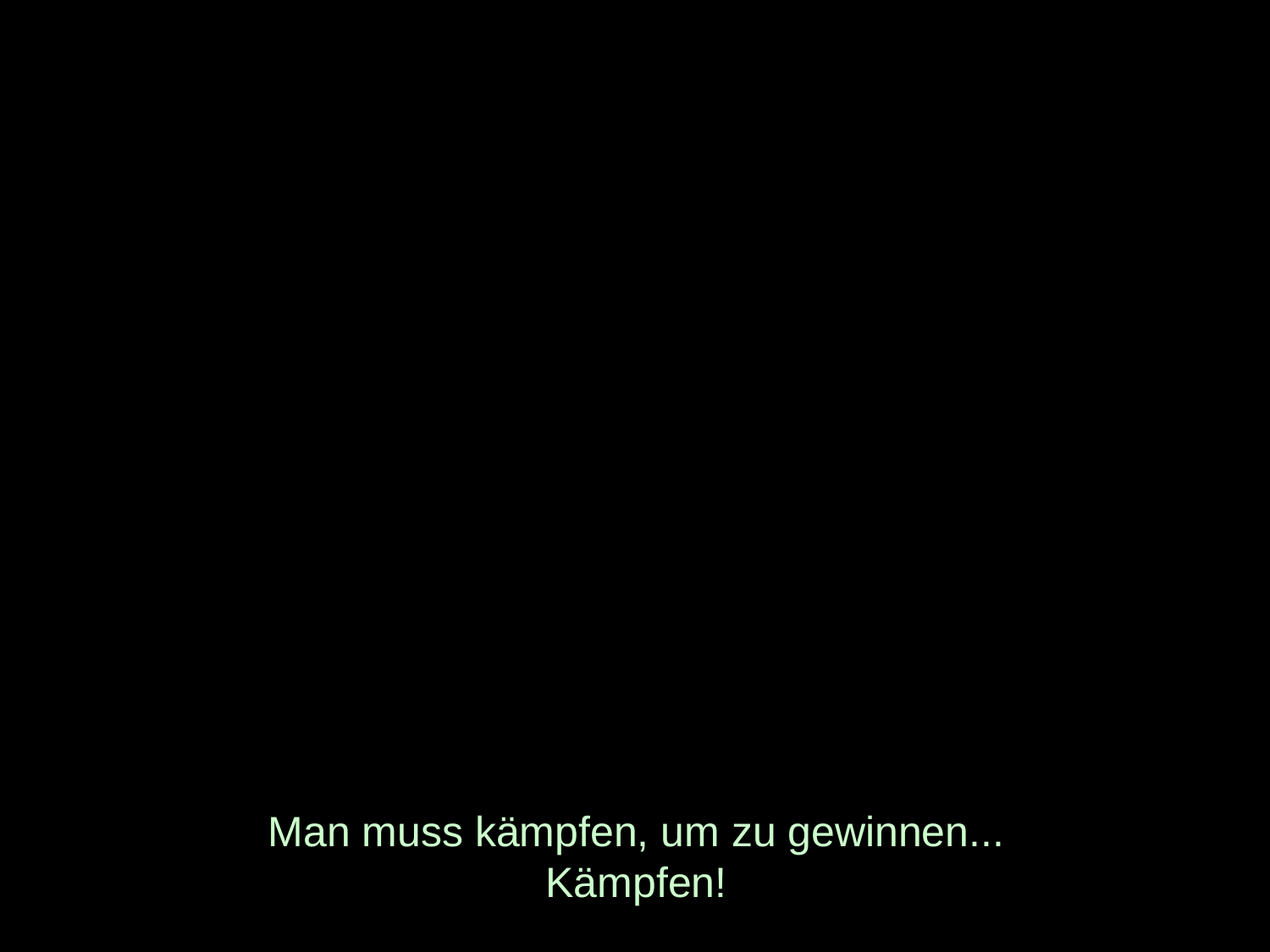

# Man muss kämpfen, um zu gewinnen... Kämpfen!